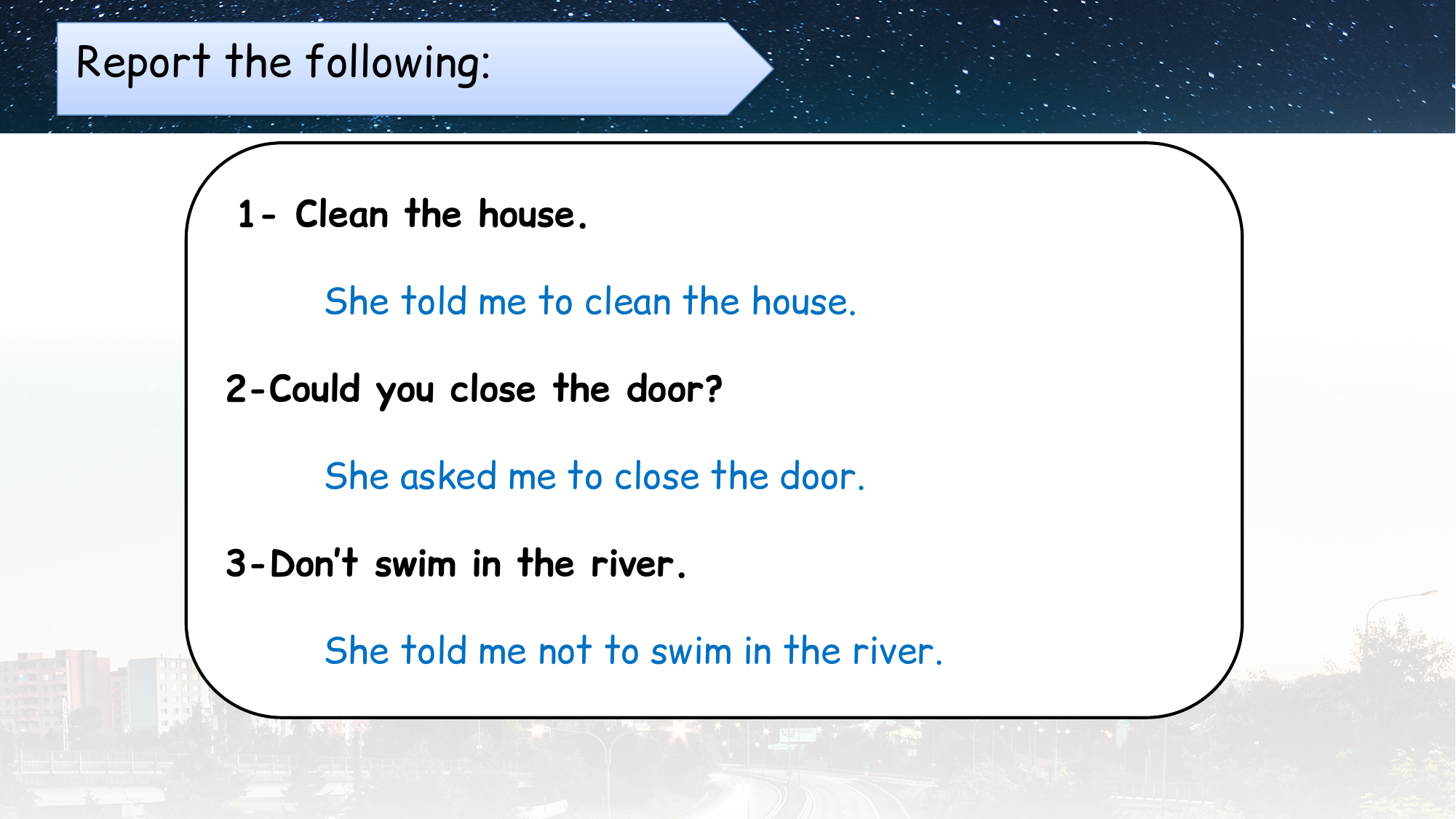

Report the following:

 1- Clean the house.

         She told me to clean the house.

2-Could you close the door?

         She asked me to close the door.

3-Don’t swim in the river.

         She told me not to swim in the river.